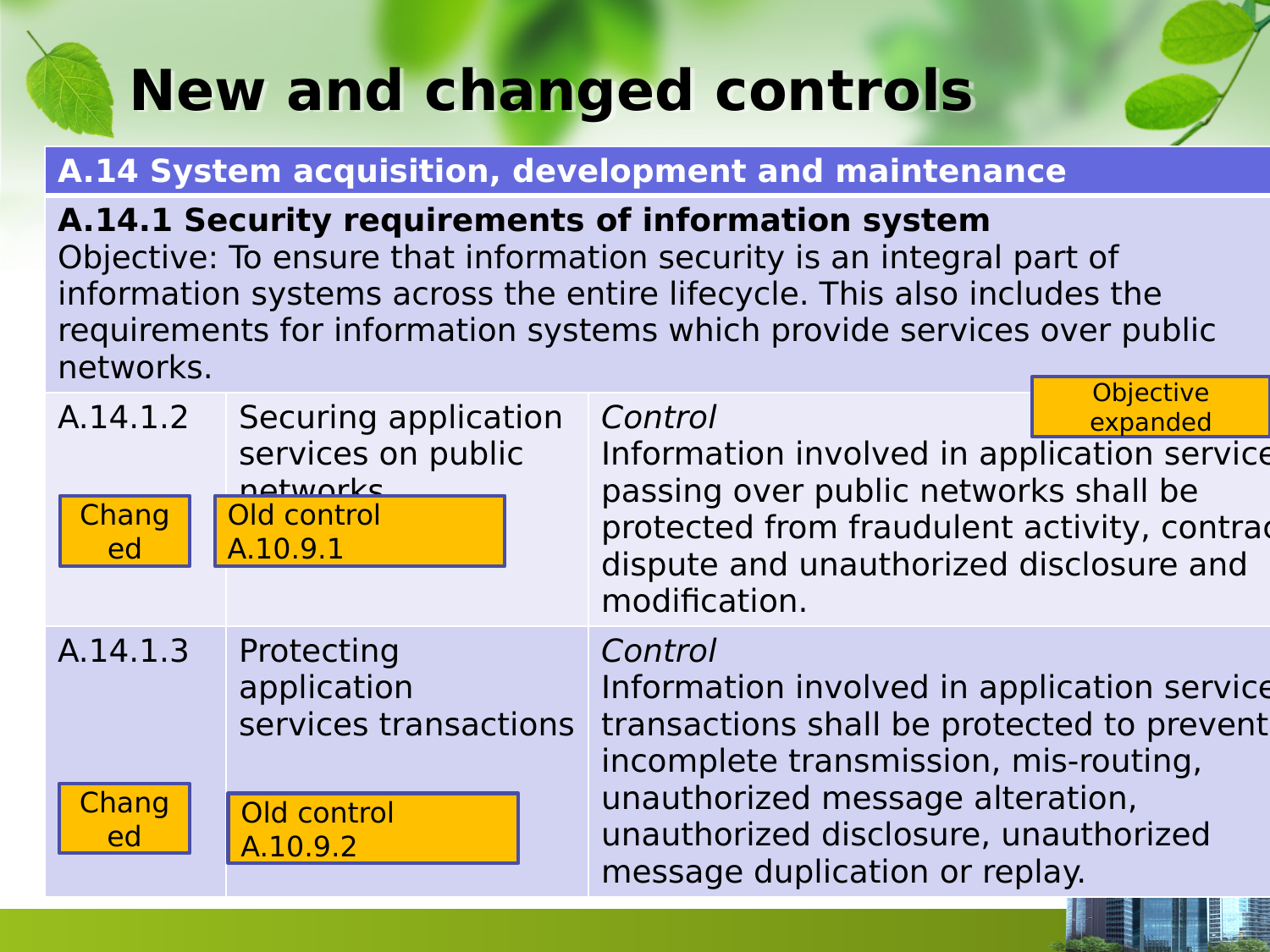

# New and changed controls
| A.14 System acquisition, development and maintenance |  |  |
| --- | --- | --- |
| A.14.1 Security requirements of information system Objective: To ensure that information security is an integral part of information systems across the entire lifecycle. This also includes the requirements for information systems which provide services over public networks. |  |  |
| A.14.1.2 | Securing application services on public networks | Control Information involved in application services passing over public networks shall be protected from fraudulent activity, contract dispute and unauthorized disclosure and modification. |
| A.14.1.3 | Protecting application services transactions | Control Information involved in application service transactions shall be protected to prevent incomplete transmission, mis-routing, unauthorized message alteration, unauthorized disclosure, unauthorized message duplication or replay. |
Objective expanded
Changed
Old control A.10.9.1
Changed
Old control A.10.9.2